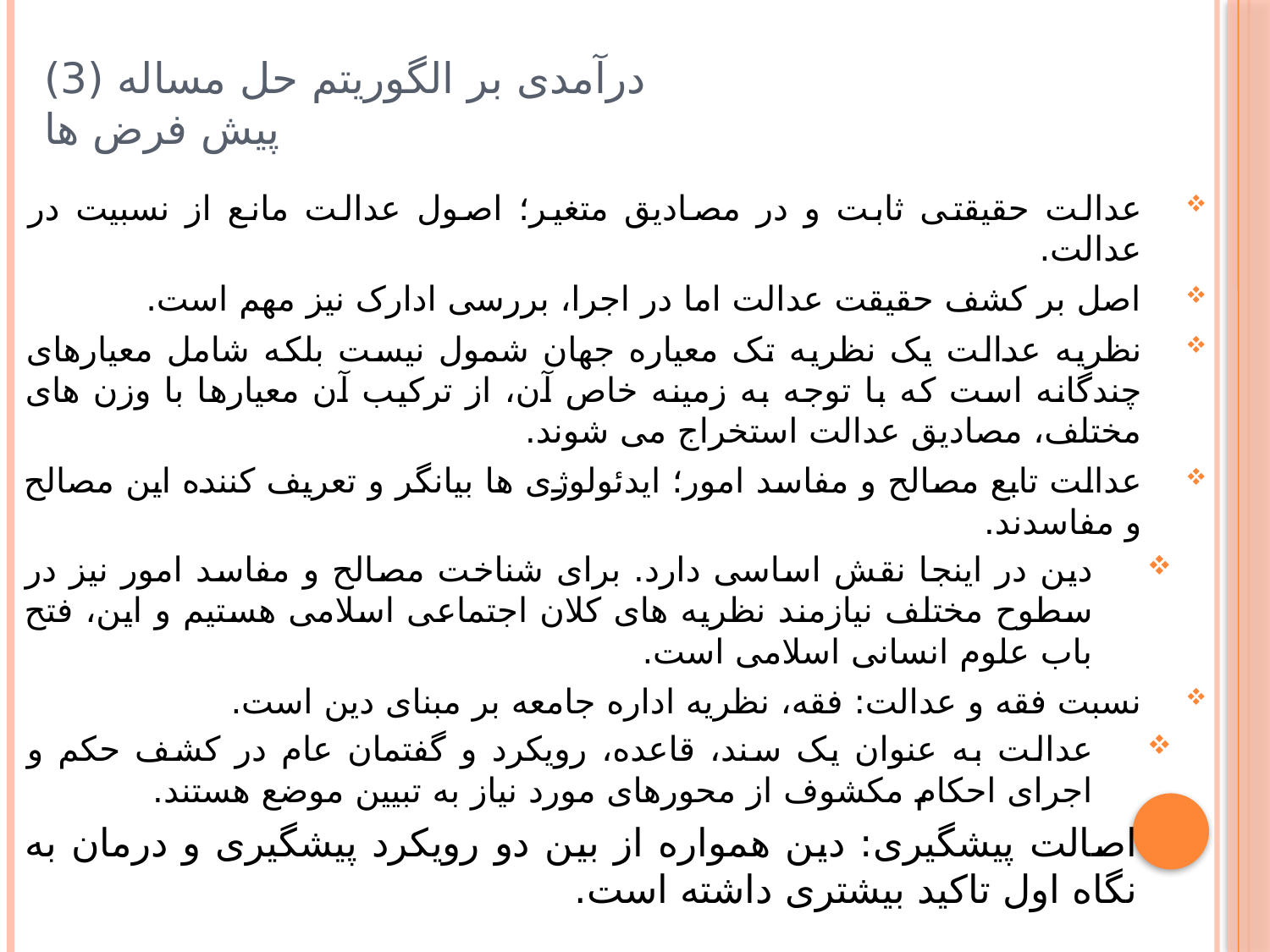

# درآمدی بر الگوریتم حل مساله (3) پیش فرض ها
عدالت حقیقتی ثابت و در مصادیق متغیر؛ اصول عدالت مانع از نسبیت در عدالت.
اصل بر کشف حقیقت عدالت اما در اجرا، بررسی ادارک نیز مهم است.
نظریه عدالت یک نظریه تک معیاره جهان شمول نیست بلکه شامل معیارهای چندگانه است که با توجه به زمینه خاص آن، از ترکیب آن معیارها با وزن های مختلف، مصادیق عدالت استخراج می شوند.
عدالت تابع مصالح و مفاسد امور؛ ایدئولوژی ها بیانگر و تعریف کننده این مصالح و مفاسدند.
دین در اینجا نقش اساسی دارد. برای شناخت مصالح و مفاسد امور نیز در سطوح مختلف نیازمند نظریه های کلان اجتماعی اسلامی هستیم و این، فتح باب علوم انسانی اسلامی است.
نسبت فقه و عدالت: فقه، نظریه اداره جامعه بر مبنای دین است.
عدالت به عنوان یک سند، قاعده، رویکرد و گفتمان عام در کشف حکم و اجرای احکام مکشوف از محورهای مورد نیاز به تبیین موضع هستند.
اصالت پیشگیری: دین همواره از بین دو رویکرد پیشگیری و درمان به نگاه اول تاکید بیشتری داشته است.